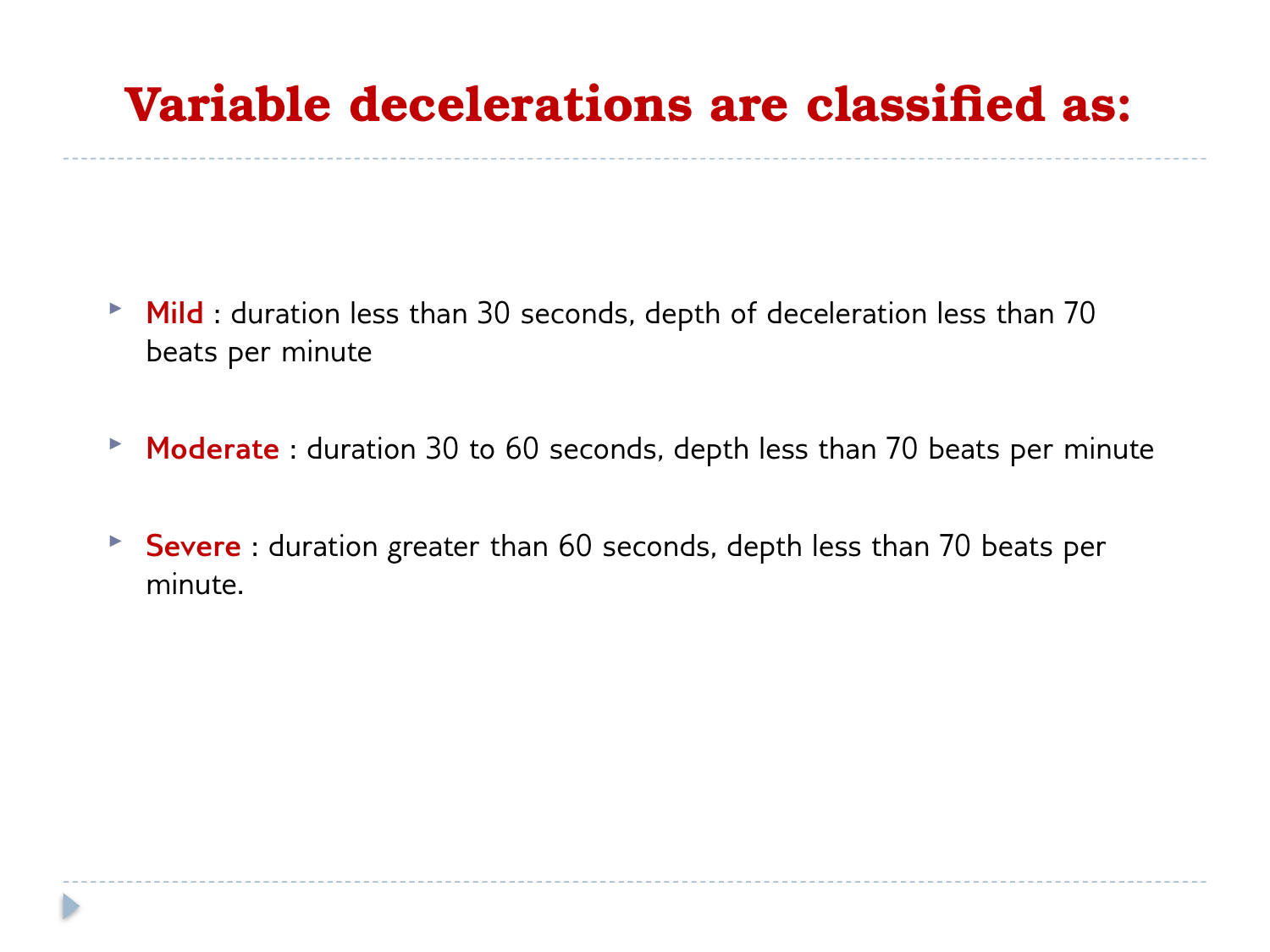

# Variable decelerations are classified as:
Mild : duration less than 30 seconds, depth of deceleration less than 70 beats per minute

Moderate : duration 30 to 60 seconds, depth less than 70 beats per minute

Severe : duration greater than 60 seconds, depth less than 70 beats per minute.